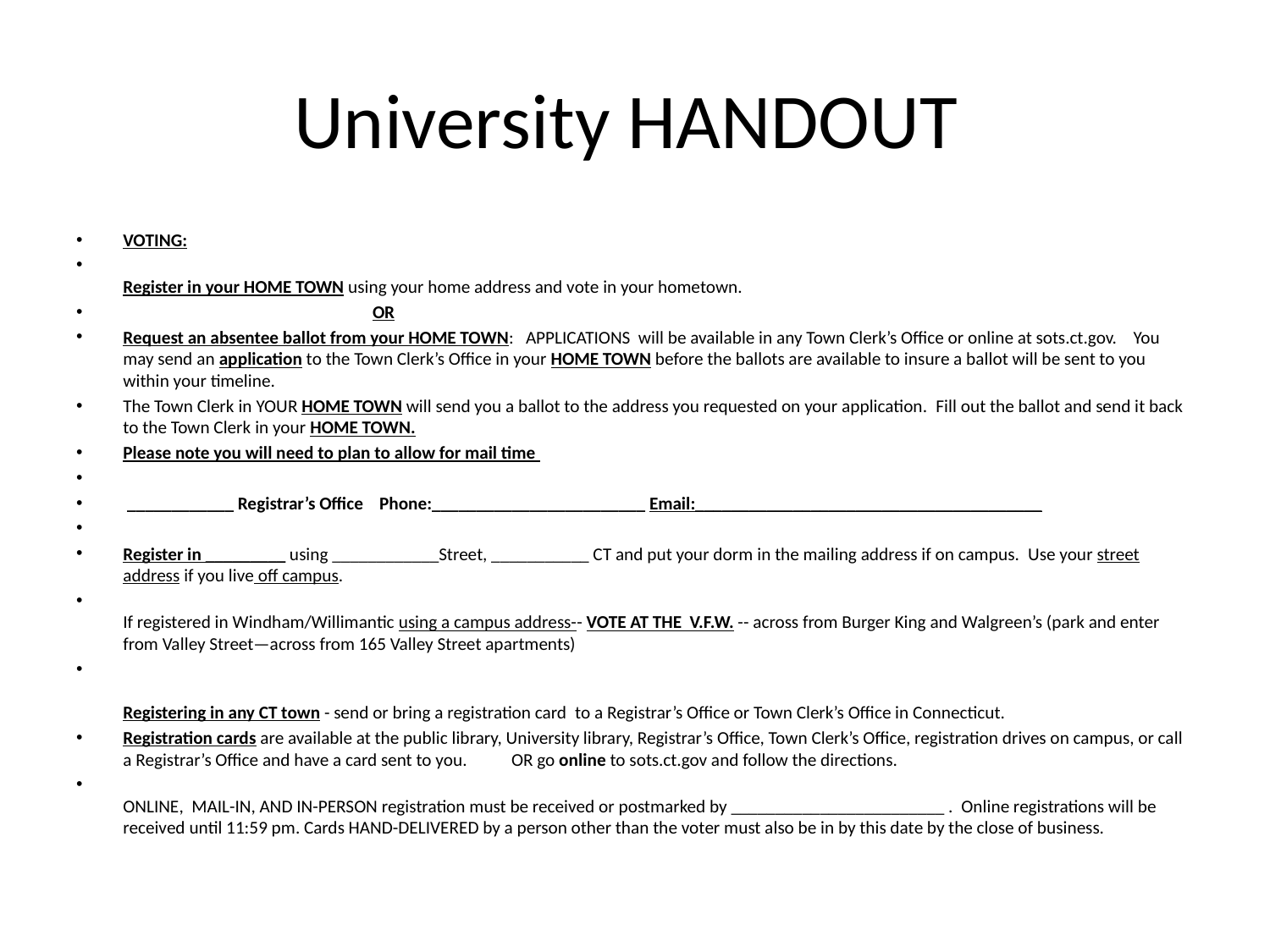

# University HANDOUT
VOTING:
Register in your HOME TOWN using your home address and vote in your hometown.
                                                              OR
Request an absentee ballot from your HOME TOWN:   APPLICATIONS  will be available in any Town Clerk’s Office or online at sots.ct.gov.    You may send an application to the Town Clerk’s Office in your HOME TOWN before the ballots are available to insure a ballot will be sent to you within your timeline.
The Town Clerk in YOUR HOME TOWN will send you a ballot to the address you requested on your application.  Fill out the ballot and send it back to the Town Clerk in your HOME TOWN.
Please note you will need to plan to allow for mail time

 ____________ Registrar’s Office    Phone:________________________ Email:_______________________________________

Register in _________ using ____________Street, ___________ CT and put your dorm in the mailing address if on campus.  Use your street address if you live off campus.
If registered in Windham/Willimantic using a campus address-- VOTE AT THE  V.F.W. -- across from Burger King and Walgreen’s (park and enter from Valley Street—across from 165 Valley Street apartments)
Registering in any CT town - send or bring a registration card  to a Registrar’s Office or Town Clerk’s Office in Connecticut.
Registration cards are available at the public library, University library, Registrar’s Office, Town Clerk’s Office, registration drives on campus, or call a Registrar’s Office and have a card sent to you.           OR go online to sots.ct.gov and follow the directions.
ONLINE,  MAIL-IN, AND IN-PERSON registration must be received or postmarked by ________________________ .  Online registrations will be received until 11:59 pm. Cards HAND-DELIVERED by a person other than the voter must also be in by this date by the close of business.